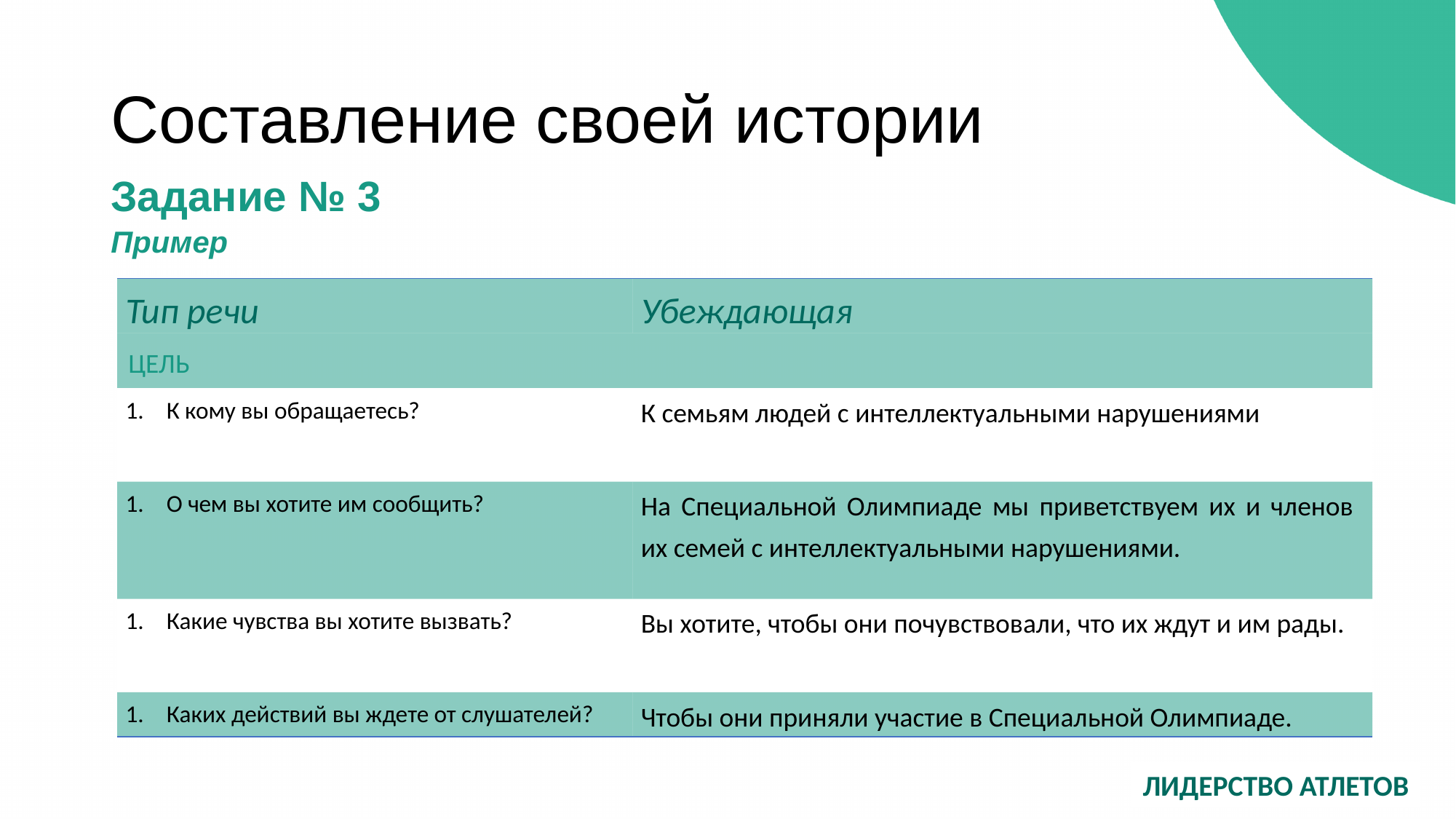

# Составление своей истории
Задание № 3
Пример
| Тип речи | Убеждающая |
| --- | --- |
| ЦЕЛЬ |  |
| К кому вы обращаетесь? | К семьям людей с интеллектуальными нарушениями |
| О чем вы хотите им сообщить? | На Специальной Олимпиаде мы приветствуем их и членов их семей с интеллектуальными нарушениями. |
| Какие чувства вы хотите вызвать? | Вы хотите, чтобы они почувствовали, что их ждут и им рады. |
| Каких действий вы ждете от слушателей? | Чтобы они приняли участие в Специальной Олимпиаде. |
ЛИДЕРСТВО АТЛЕТОВ